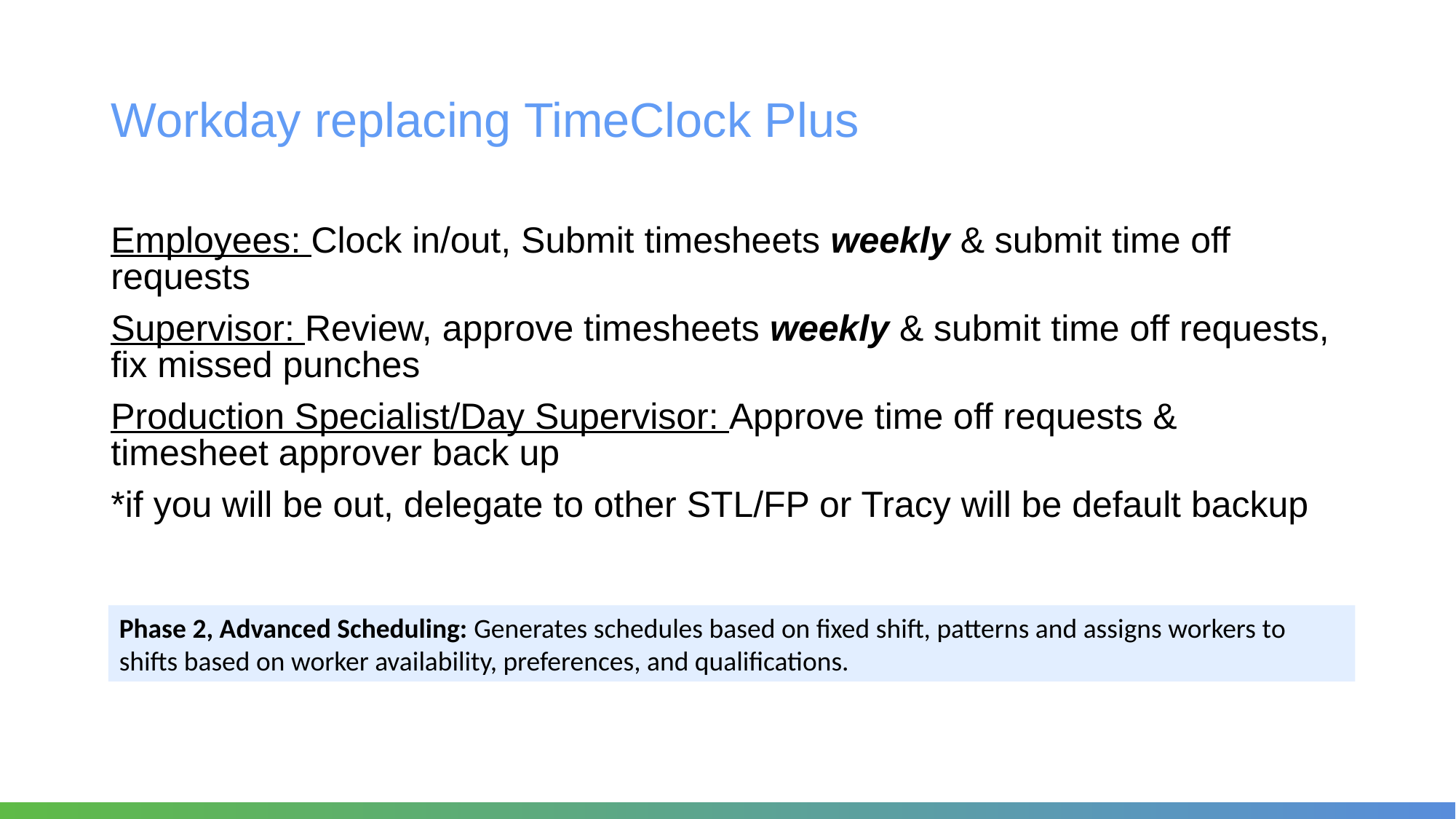

Workday replacing TimeClock Plus
Employees: Clock in/out, Submit timesheets weekly & submit time off requests
Supervisor: Review, approve timesheets weekly & submit time off requests, fix missed punches
Production Specialist/Day Supervisor: Approve time off requests & timesheet approver back up
*if you will be out, delegate to other STL/FP or Tracy will be default backup
Phase 2, Advanced Scheduling: Generates schedules based on fixed shift, patterns and assigns workers to shifts based on worker availability, preferences, and qualifications.